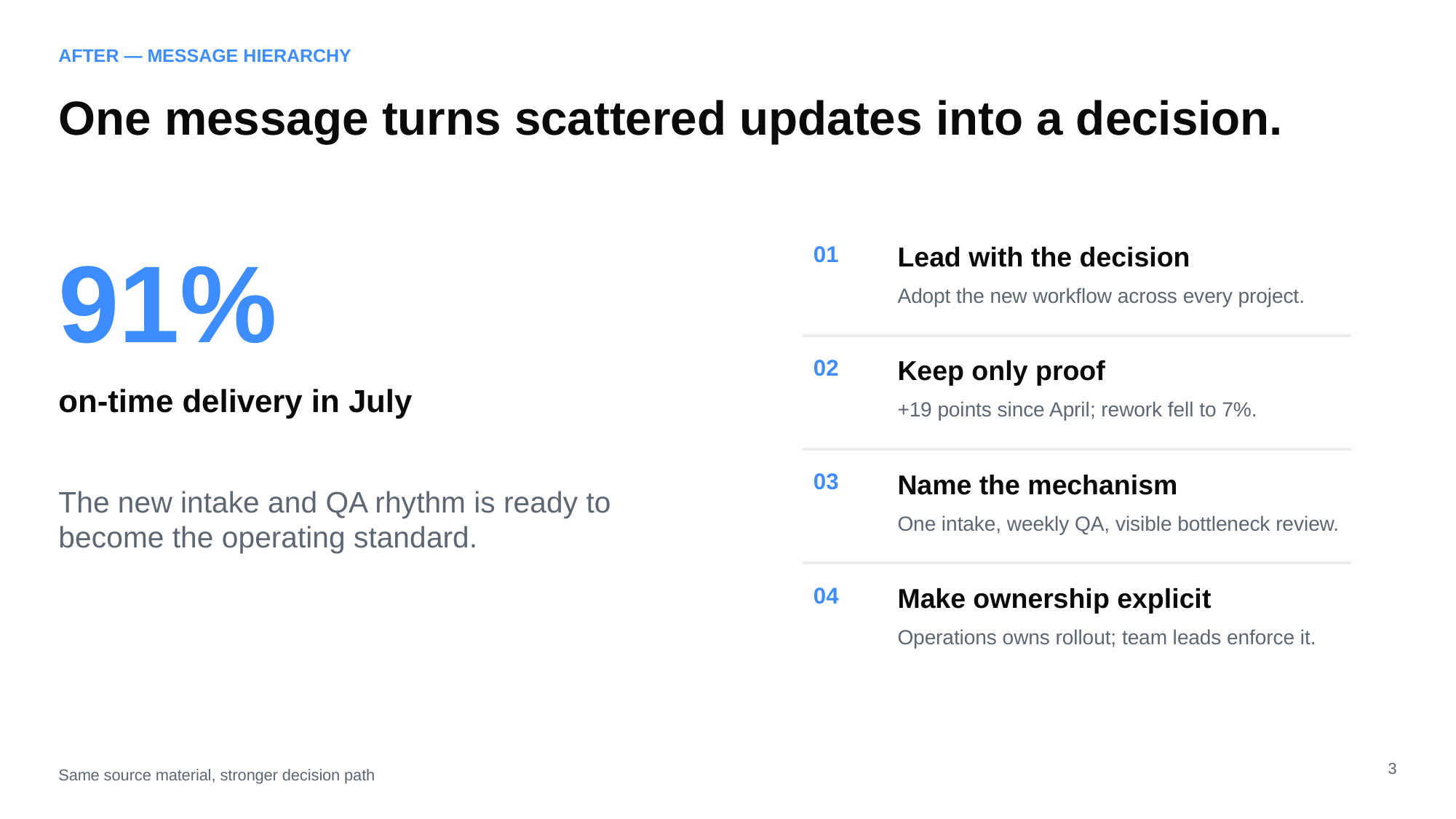

AFTER — MESSAGE HIERARCHY
One message turns scattered updates into a decision.
91%
01
Lead with the decision
Adopt the new workflow across every project.

02
Keep only proof
on-time delivery in July
+19 points since April; rework fell to 7%.

03
Name the mechanism
The new intake and QA rhythm is ready to become the operating standard.
One intake, weekly QA, visible bottleneck review.

04
Make ownership explicit
Operations owns rollout; team leads enforce it.
3
Same source material, stronger decision path